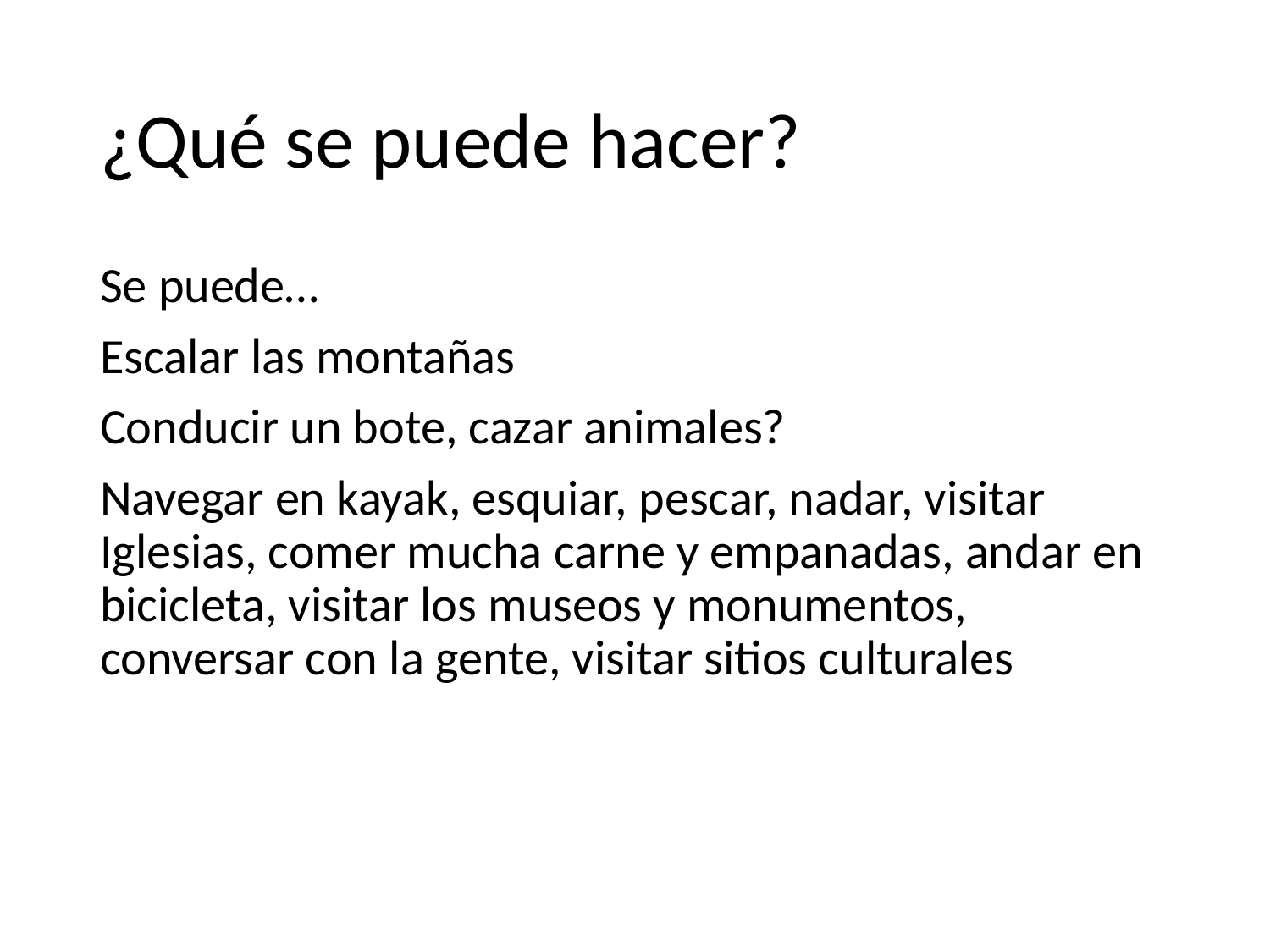

# ¿Qué se puede hacer?
Se puede…
Escalar las montañas
Conducir un bote, cazar animales?
Navegar en kayak, esquiar, pescar, nadar, visitar Iglesias, comer mucha carne y empanadas, andar en bicicleta, visitar los museos y monumentos, conversar con la gente, visitar sitios culturales